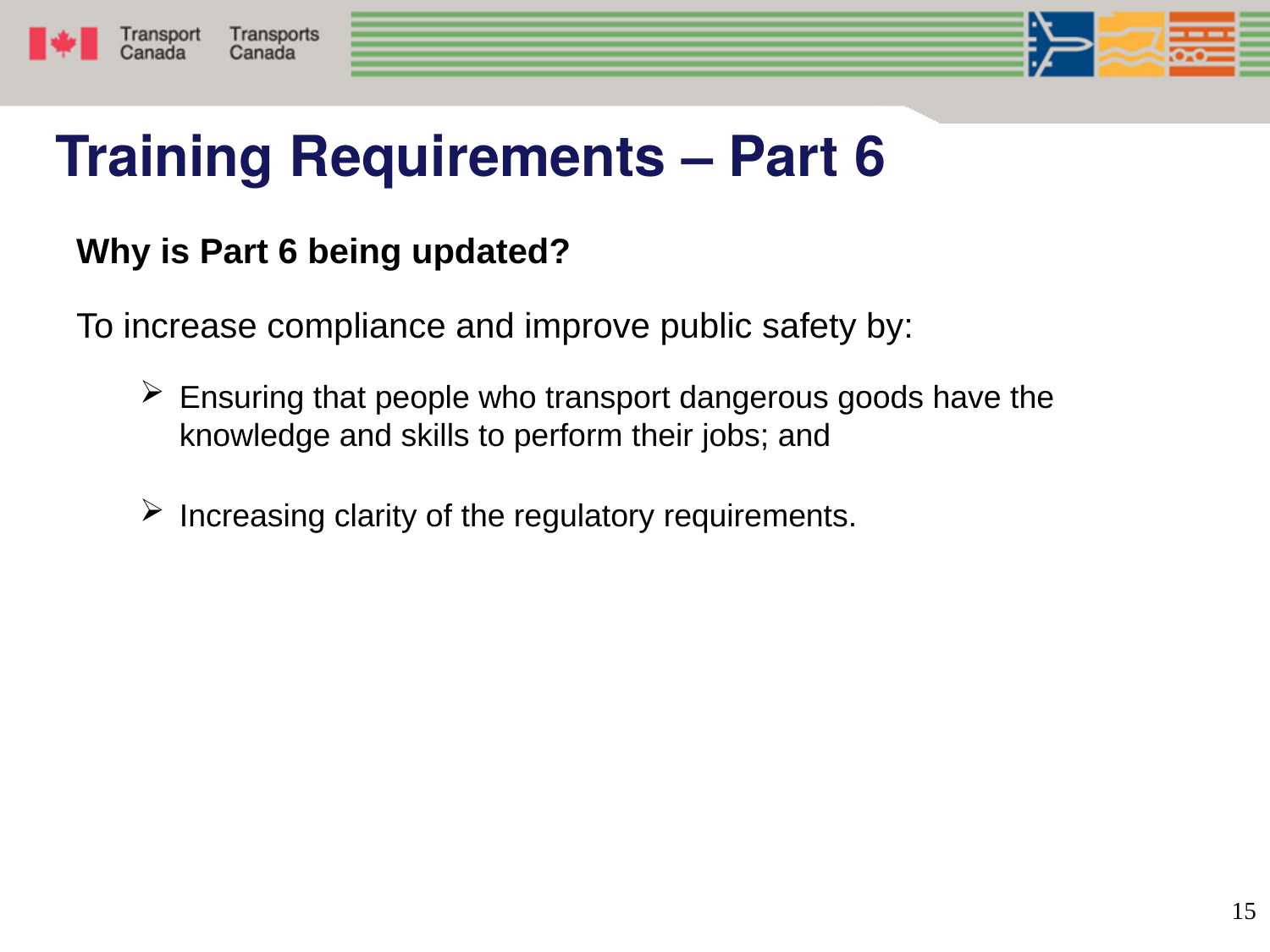

# Training Requirements – Part 6
Why is Part 6 being updated?
To increase compliance and improve public safety by:
Ensuring that people who transport dangerous goods have the knowledge and skills to perform their jobs; and
Increasing clarity of the regulatory requirements.

15